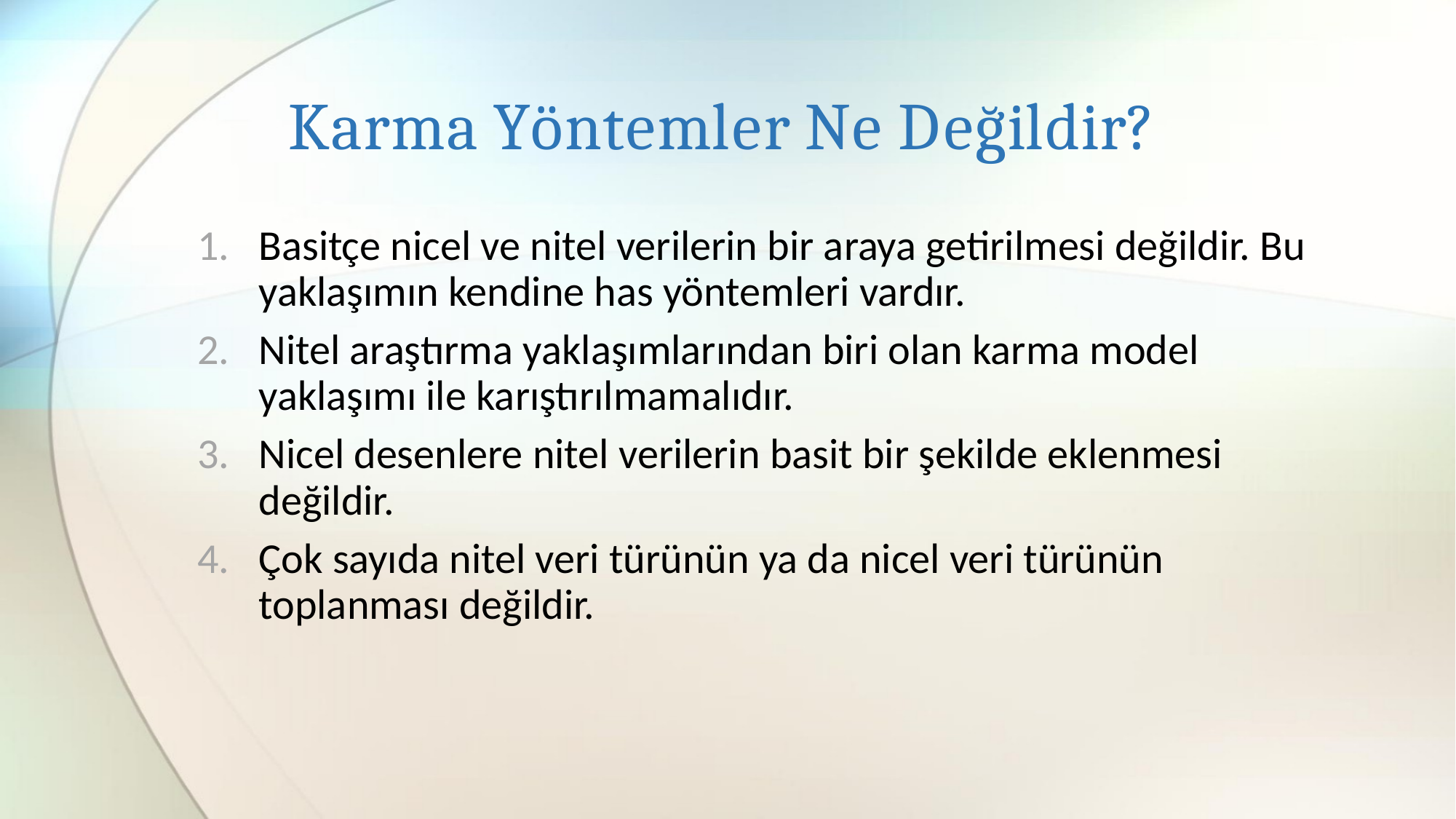

# Karma Yöntemler Ne Değildir?
Basitçe nicel ve nitel verilerin bir araya getirilmesi değildir. Bu yaklaşımın kendine has yöntemleri vardır.
Nitel araştırma yaklaşımlarından biri olan karma model yaklaşımı ile karıştırılmamalıdır.
Nicel desenlere nitel verilerin basit bir şekilde eklenmesi değildir.
Çok sayıda nitel veri türünün ya da nicel veri türünün toplanması değildir.